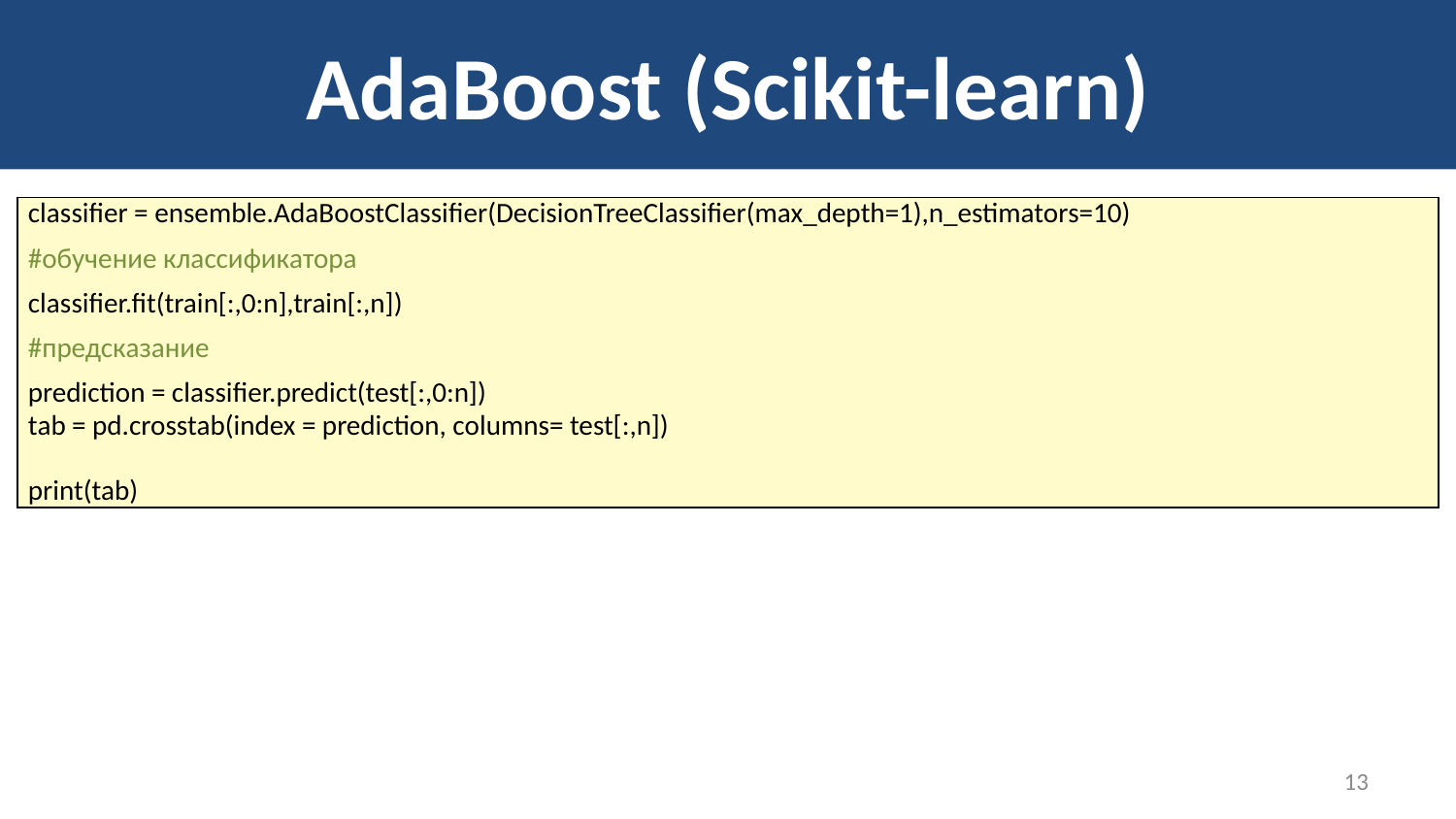

# AdaBoost (Scikit-learn)
| classifier = ensemble.AdaBoostClassifier(DecisionTreeClassifier(max\_depth=1),n\_estimators=10) #обучение классификатора classifier.fit(train[:,0:n],train[:,n]) #предсказание prediction = classifier.predict(test[:,0:n]) tab = pd.crosstab(index = prediction, columns= test[:,n]) print(tab) |
| --- |
13